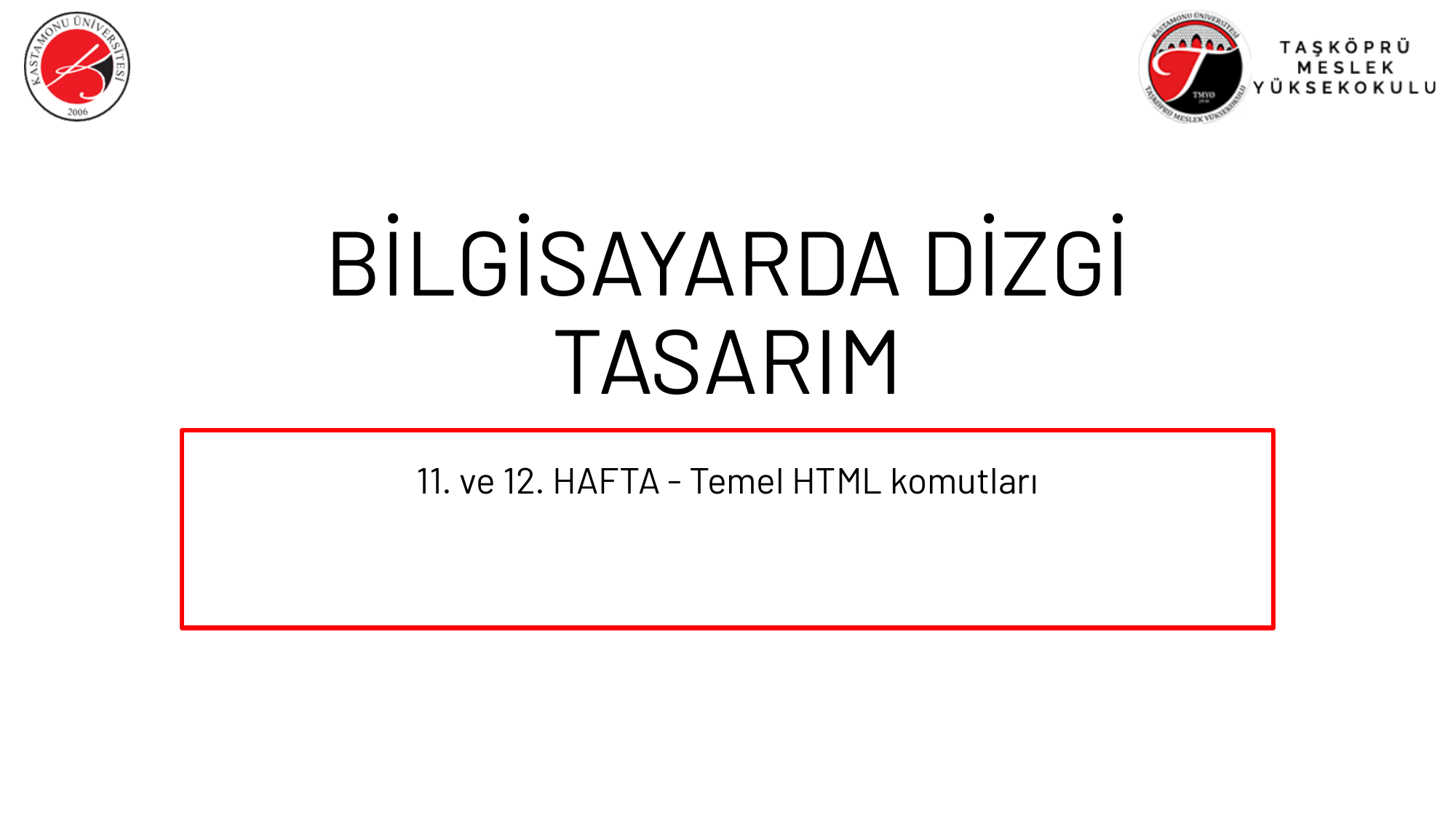

# BİLGİSAYARDA DİZGİ TASARIM
11. ve 12. HAFTA - Temel HTML komutları